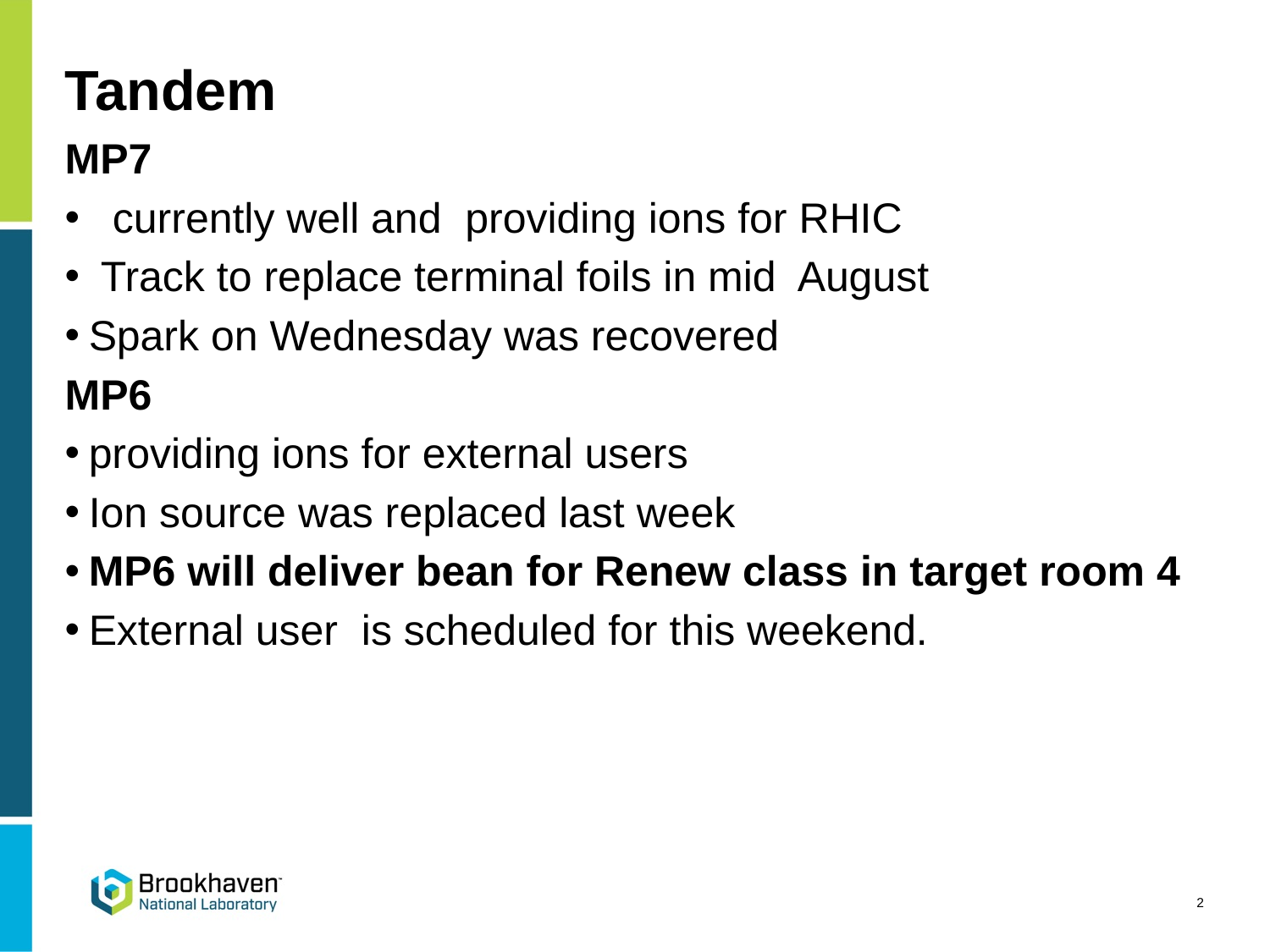

# Tandem
MP7
  currently well and  providing ions for RHIC
 Track to replace terminal foils in mid  August
Spark on Wednesday was recovered
MP6
providing ions for external users
Ion source was replaced last week
MP6 will deliver bean for Renew class in target room 4
External user  is scheduled for this weekend.

2